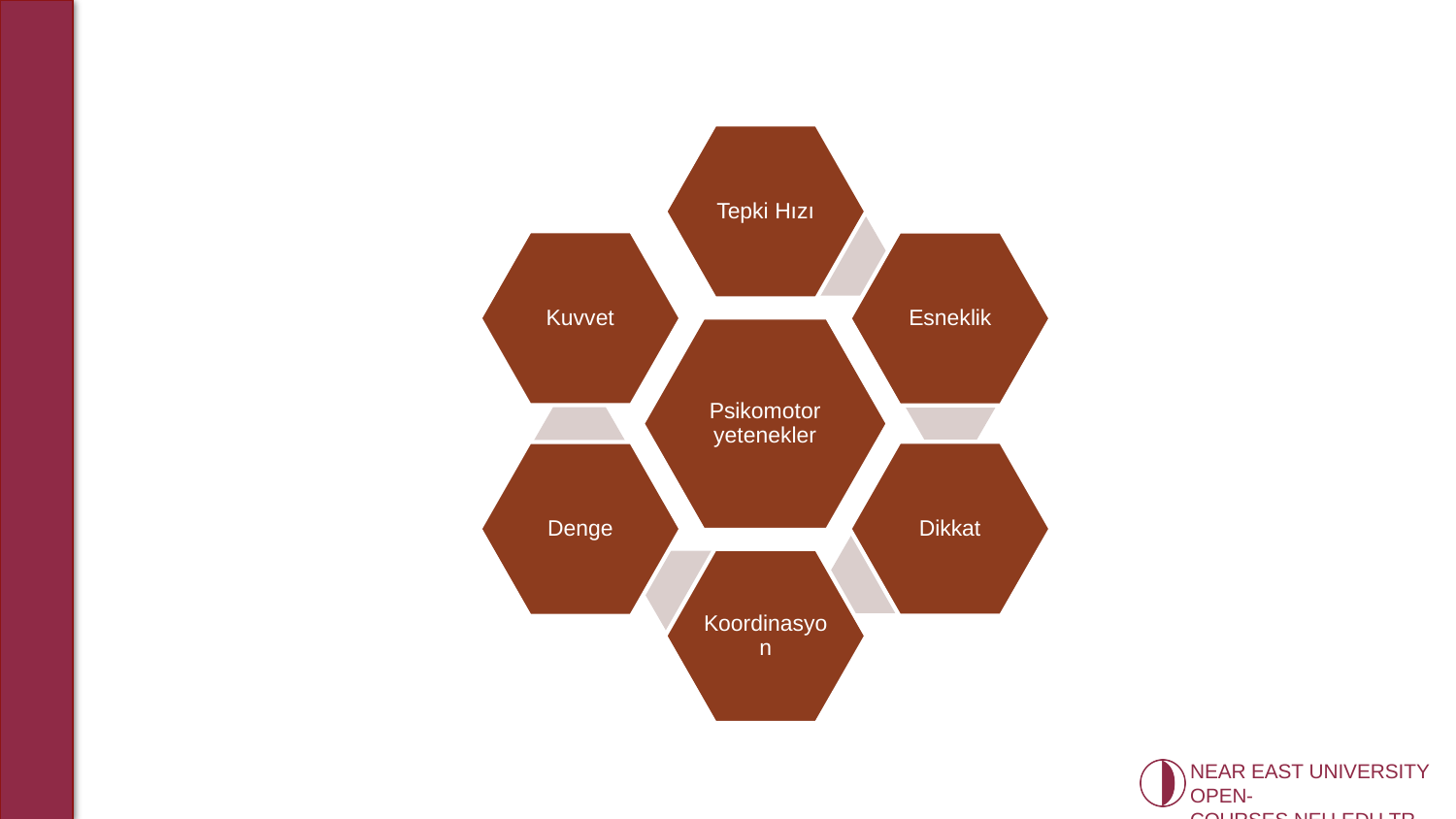

Psikomotor yetenekler
Tepki Hızı
Esneklik
Dikkat
Koordinasyon
Denge
Kuvvet